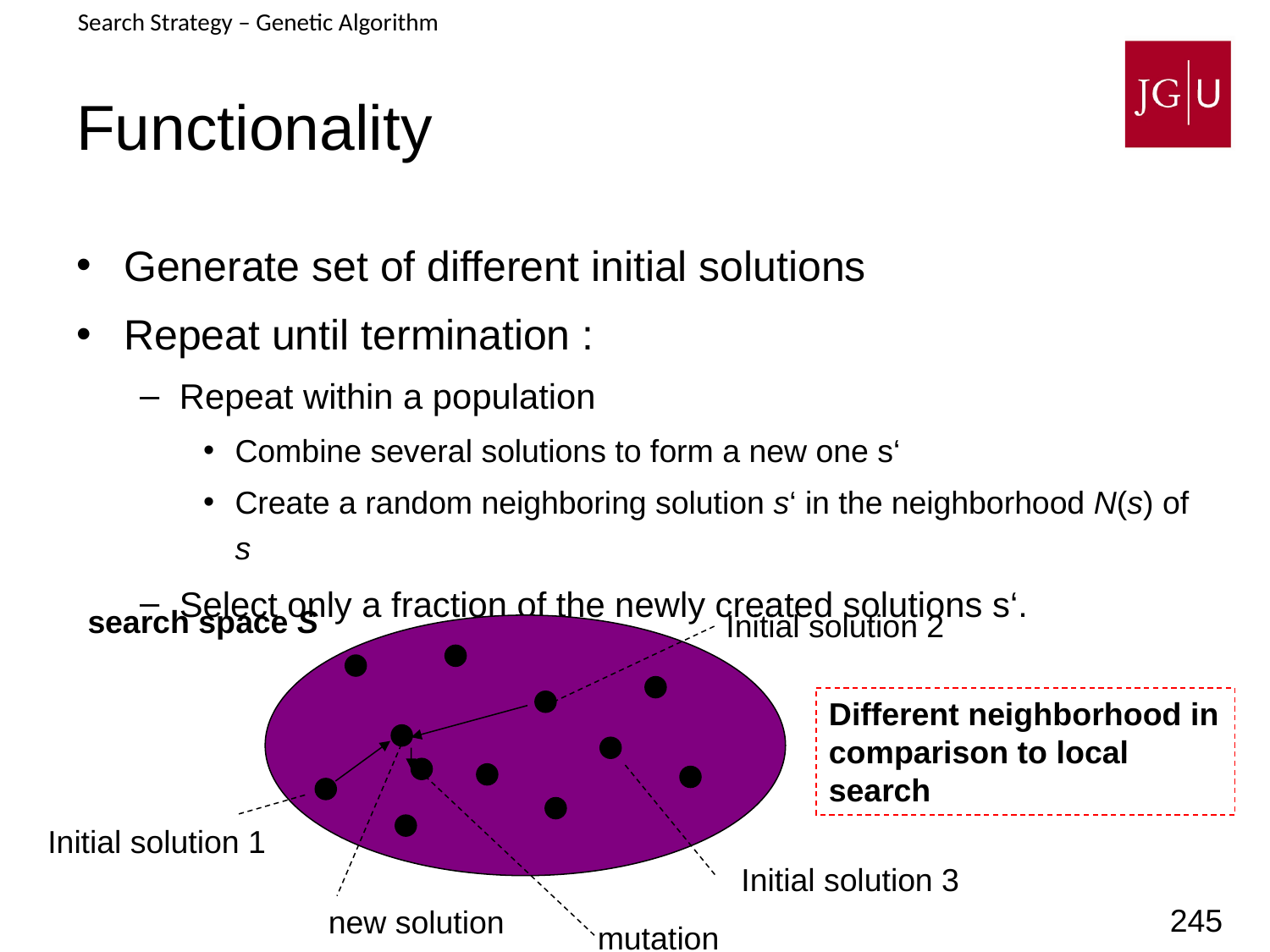

Search Strategy – Genetic Algorithm

4. Heuristic Optimization Methods – Genetic Algorithms
# Functionality
Generate set of different initial solutions
Repeat until termination :
Repeat within a population
Combine several solutions to form a new one s‘
Create a random neighboring solution s‘ in the neighborhood N(s) of s
Select only a fraction of the newly created solutions s‘.
search space S
Initial solution 2

Different neighborhood in comparison to local search

Initial solution 1

Initial solution 3
new solution
mutation